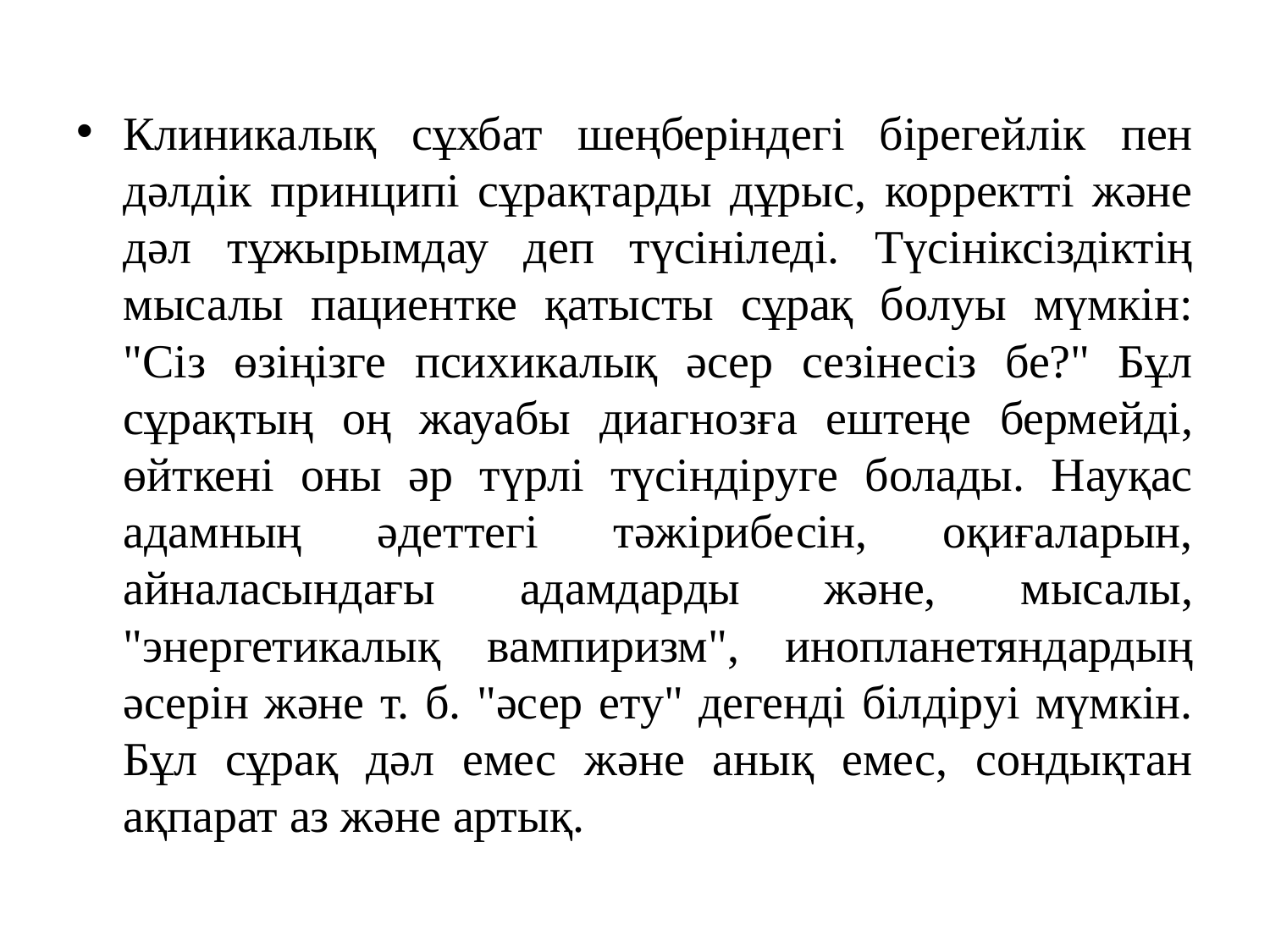

Клиникалық сұхбат шеңберіндегі бірегейлік пен дәлдік принципі сұрақтарды дұрыс, корректті және дәл тұжырымдау деп түсініледі. Түсініксіздіктің мысалы пациентке қатысты сұрақ болуы мүмкін: "Сіз өзіңізге психикалық әсер сезінесіз бе?" Бұл сұрақтың оң жауабы диагнозға ештеңе бермейді, өйткені оны әр түрлі түсіндіруге болады. Науқас адамның әдеттегі тәжірибесін, оқиғаларын, айналасындағы адамдарды және, мысалы, "энергетикалық вампиризм", инопланетяндардың әсерін және т. б. "әсер ету" дегенді білдіруі мүмкін. Бұл сұрақ дәл емес және анық емес, сондықтан ақпарат аз және артық.